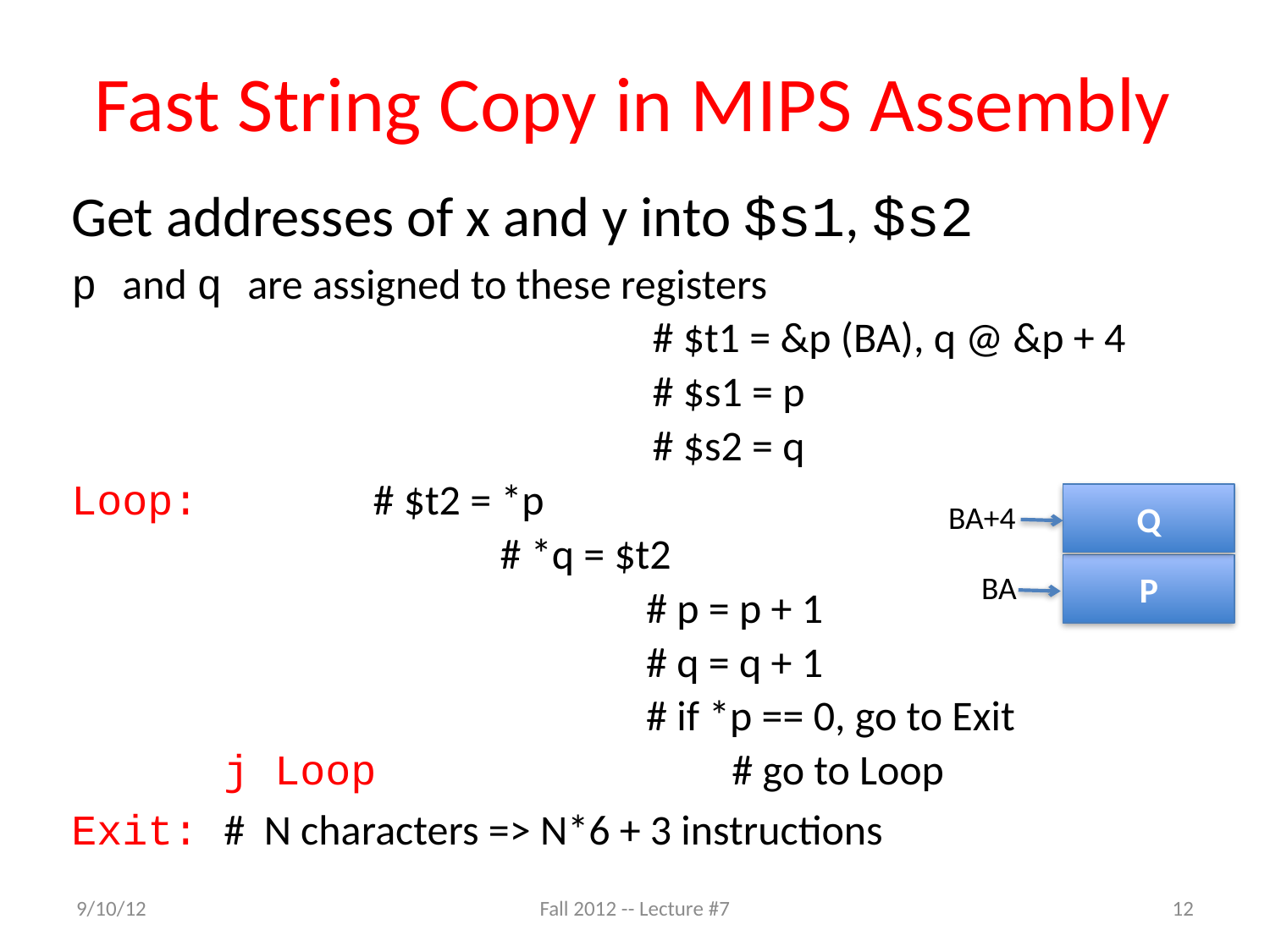

# Fast String Copy in MIPS Assembly
Get addresses of x and y into $s1, $s2
p and q are assigned to these registers
					 # $t1 = &p (BA), q @ &p + 4
					 # $s1 = p
					 # $s2 = q
Loop: 	     # $t2 = *p
			     # *q = $t2
					  # p = p + 1
					  # q = q + 1
					  # if *p == 0, go to Exit
      j Loop              # go to Loop
Exit: #  N characters => N*6 + 3 instructions

Q
BA+4
P
BA
9/10/12
Fall 2012 -- Lecture #7
12